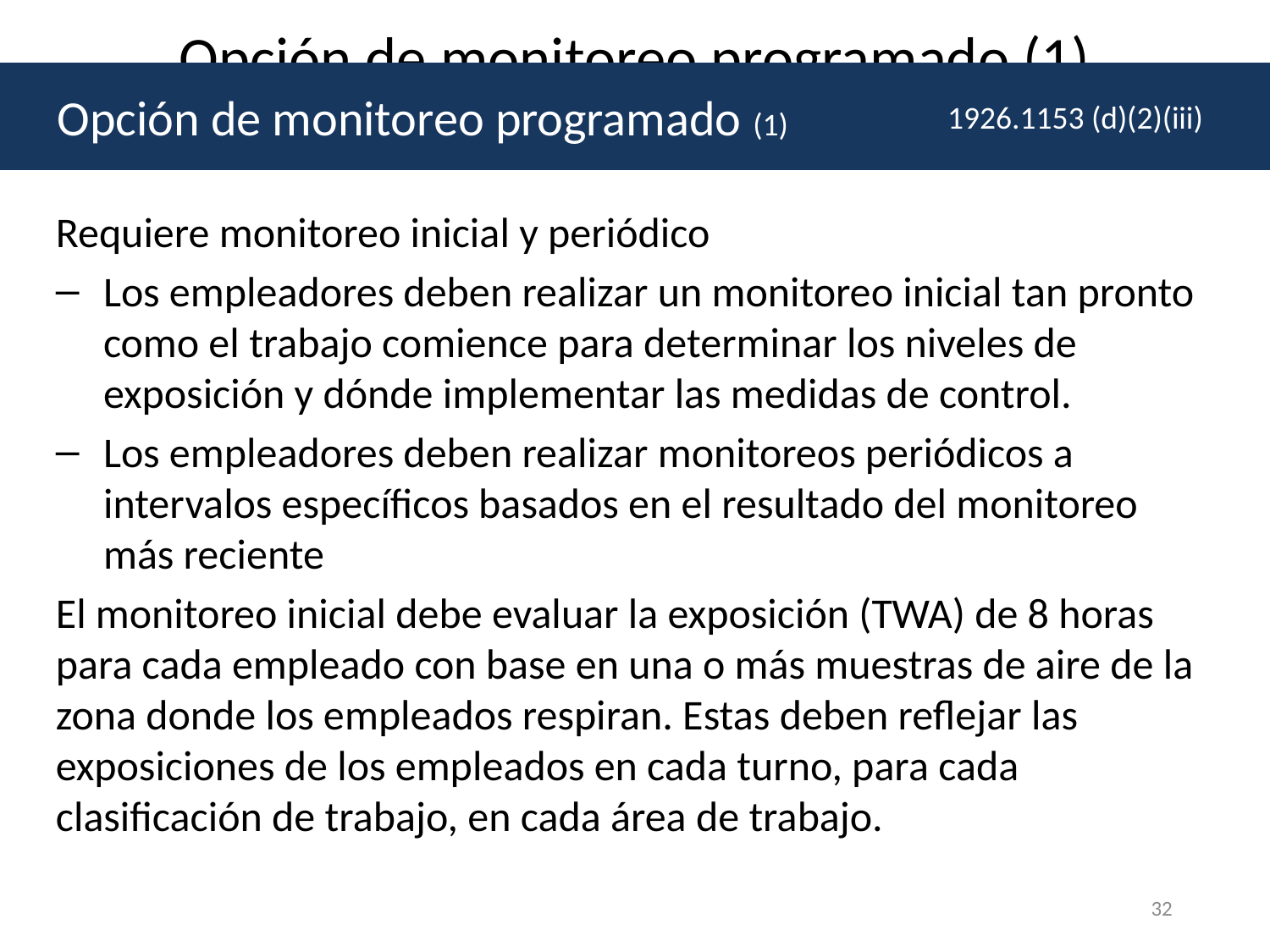

# Opción de monitoreo programado (1)
    Opción de monitoreo programado (1)
1926.1153 (d)(2)(iii)
Requiere monitoreo inicial y periódico
Los empleadores deben realizar un monitoreo inicial tan pronto como el trabajo comience para determinar los niveles de exposición y dónde implementar las medidas de control.
Los empleadores deben realizar monitoreos periódicos a intervalos específicos basados en el resultado del monitoreo más reciente
El monitoreo inicial debe evaluar la exposición (TWA) de 8 horas para cada empleado con base en una o más muestras de aire de la zona donde los empleados respiran. Estas deben reflejar las exposiciones de los empleados en cada turno, para cada clasificación de trabajo, en cada área de trabajo.

32